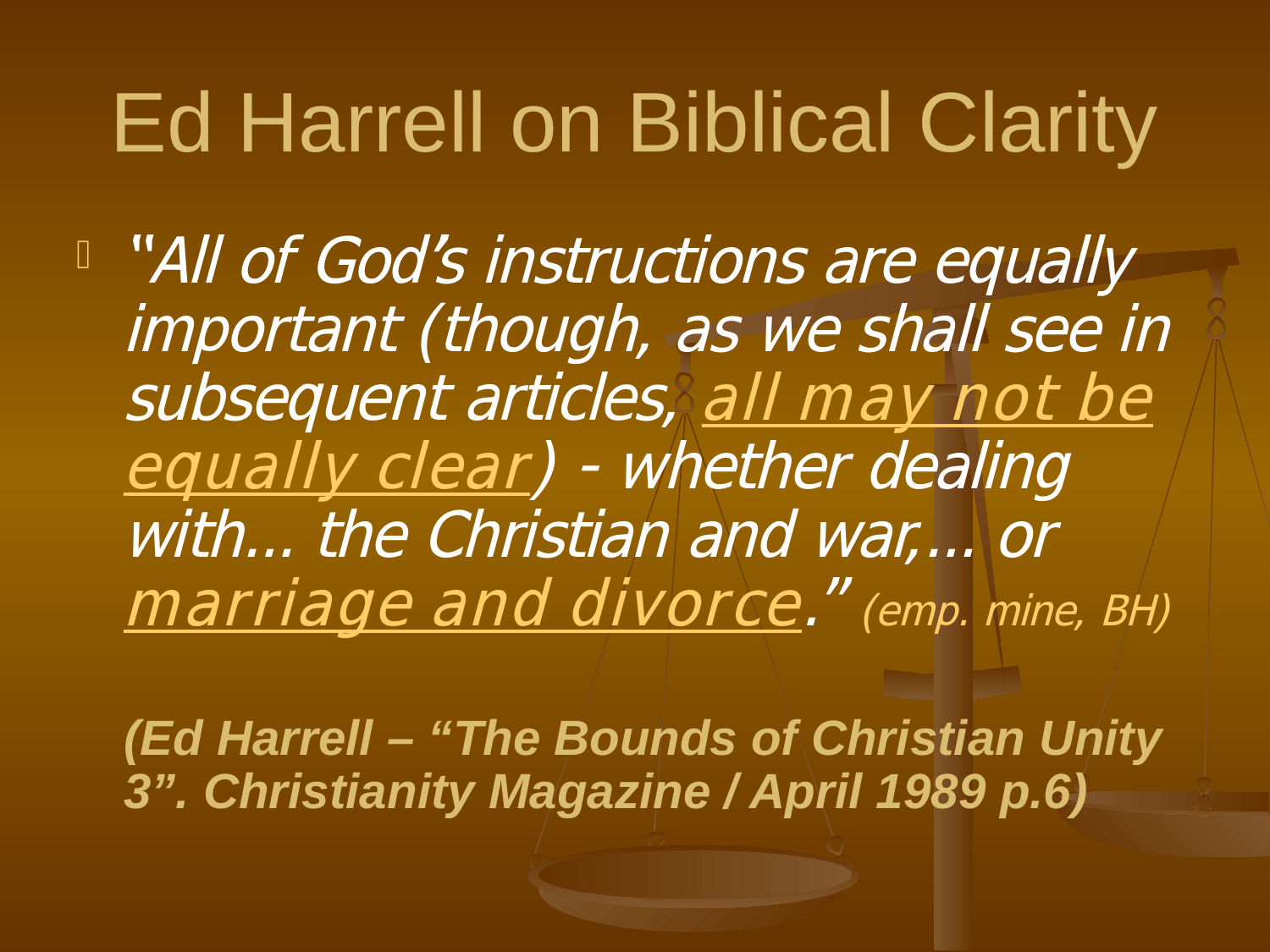

# Ed Harrell on Biblical Clarity
“All of God’s instructions are equally important (though, as we shall see in subsequent articles, all may not be equally clear) - whether dealing with… the Christian and war,… or marriage and divorce.” (emp. mine, BH)

	(Ed Harrell – “The Bounds of Christian Unity 3”. Christianity Magazine / April 1989 p.6)